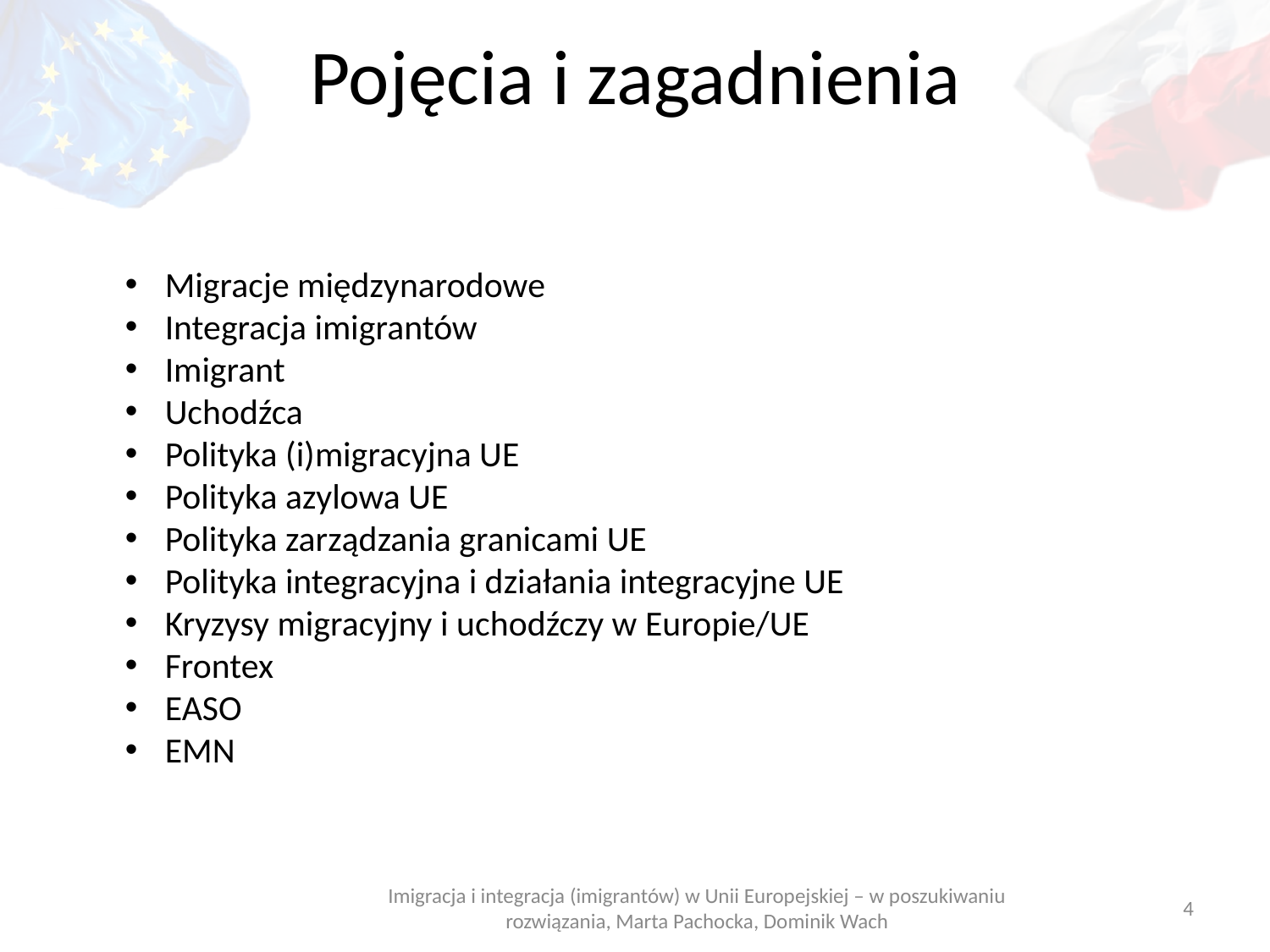

# Pojęcia i zagadnienia
Migracje międzynarodowe
Integracja imigrantów
Imigrant
Uchodźca
Polityka (i)migracyjna UE
Polityka azylowa UE
Polityka zarządzania granicami UE
Polityka integracyjna i działania integracyjne UE
Kryzysy migracyjny i uchodźczy w Europie/UE
Frontex
EASO
EMN

Imigracja i integracja (imigrantów) w Unii Europejskiej – w poszukiwaniu rozwiązania, Marta Pachocka, Dominik Wach
4